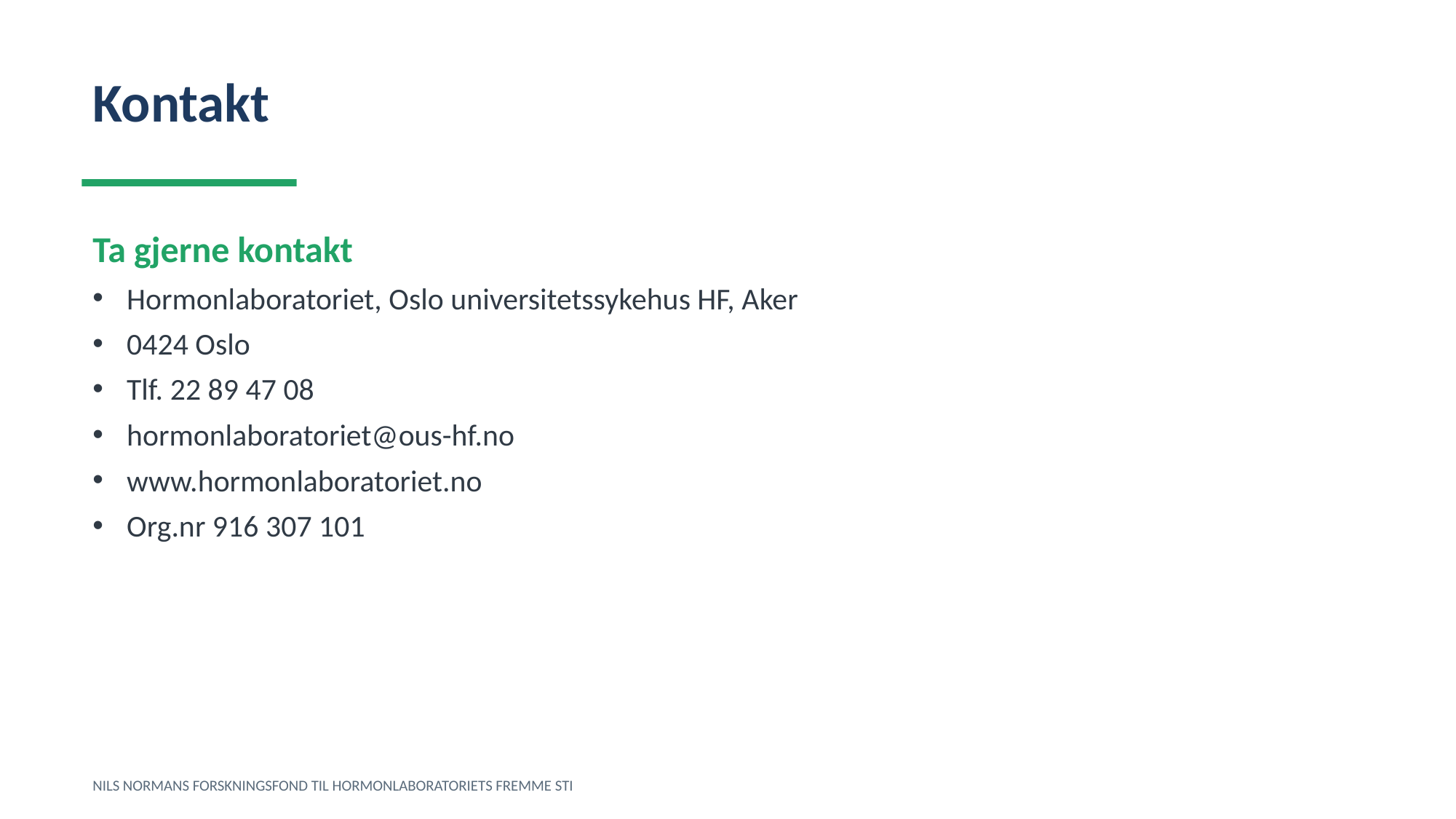

Kontakt

Ta gjerne kontakt
Hormonlaboratoriet, Oslo universitetssykehus HF, Aker
0424 Oslo
Tlf. 22 89 47 08
hormonlaboratoriet@ous-hf.no
www.hormonlaboratoriet.no
Org.nr 916 307 101
NILS NORMANS FORSKNINGSFOND TIL HORMONLABORATORIETS FREMME STI